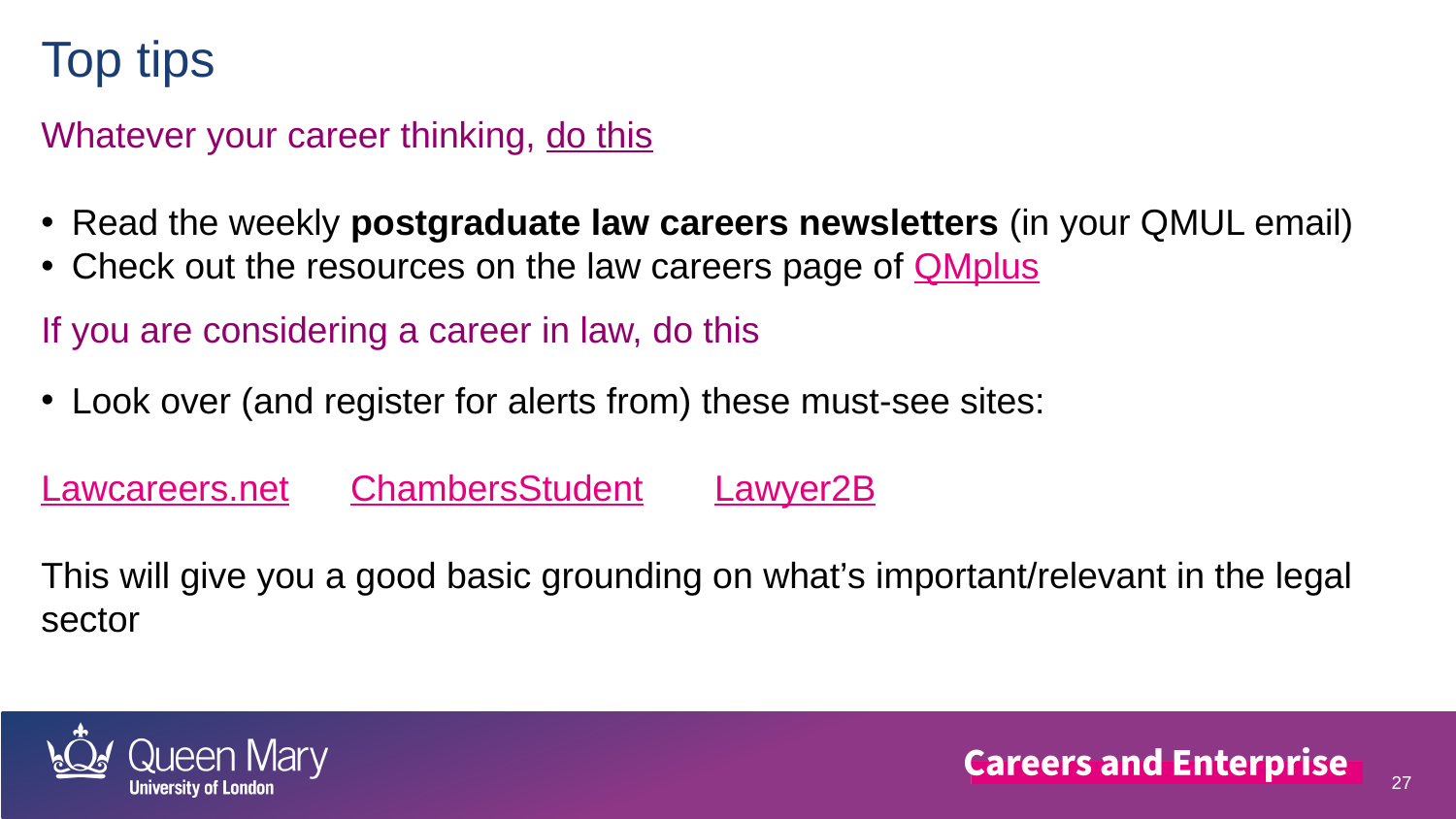

Top tips

Whatever your career thinking, do this

Read the weekly postgraduate law careers newsletters (in your QMUL email)
Check out the resources on the law careers page of QMplus

If you are considering a career in law, do this
Look over (and register for alerts from) these must-see sites:

Lawcareers.net      ChambersStudent       Lawyer2B

This will give you a good basic grounding on what’s important/relevant in the legal sector